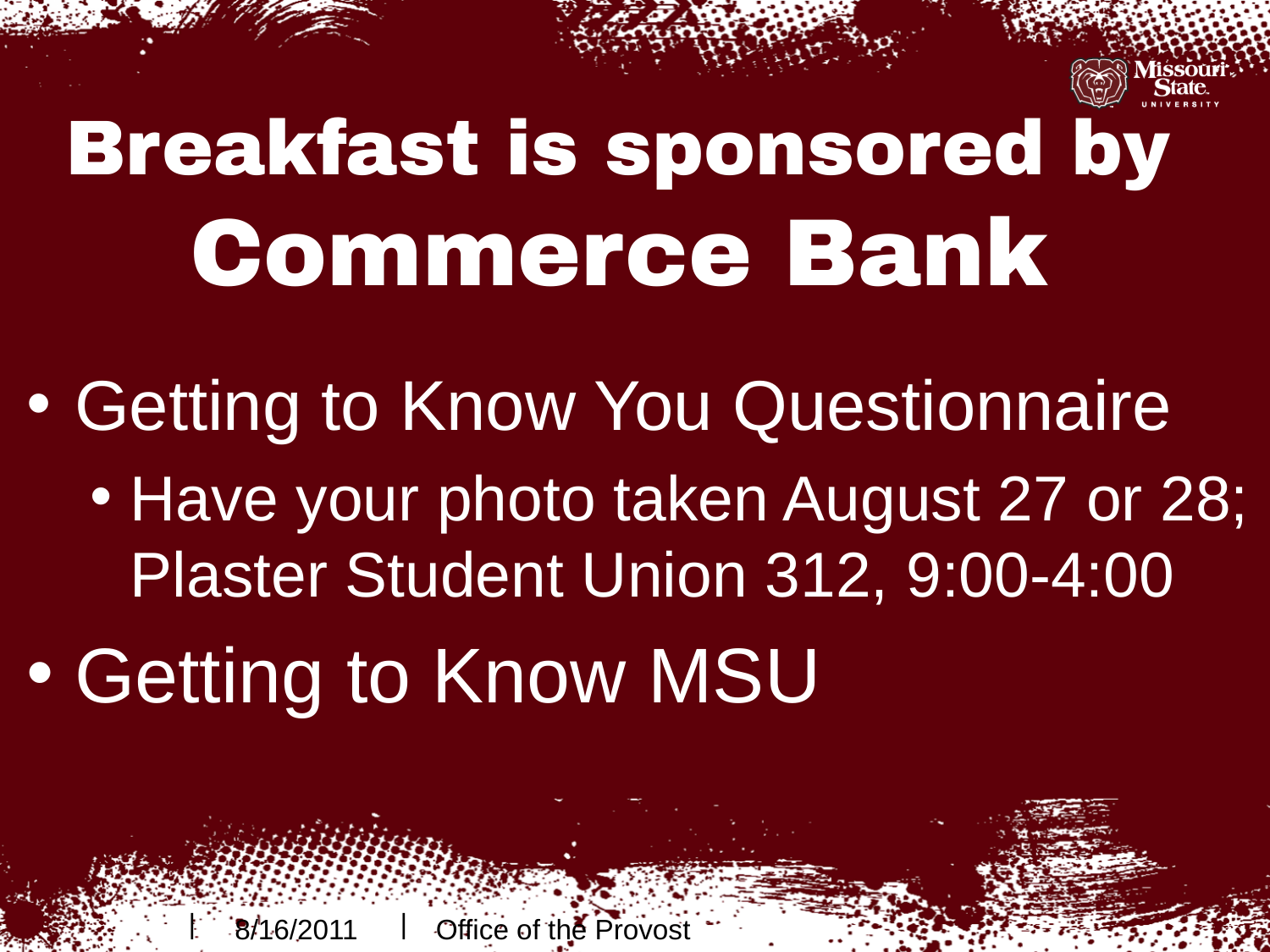

# Breakfast is sponsored by Commerce Bank
Getting to Know You Questionnaire
Have your photo taken August 27 or 28; Plaster Student Union 312, 9:00-4:00
Getting to Know MSU